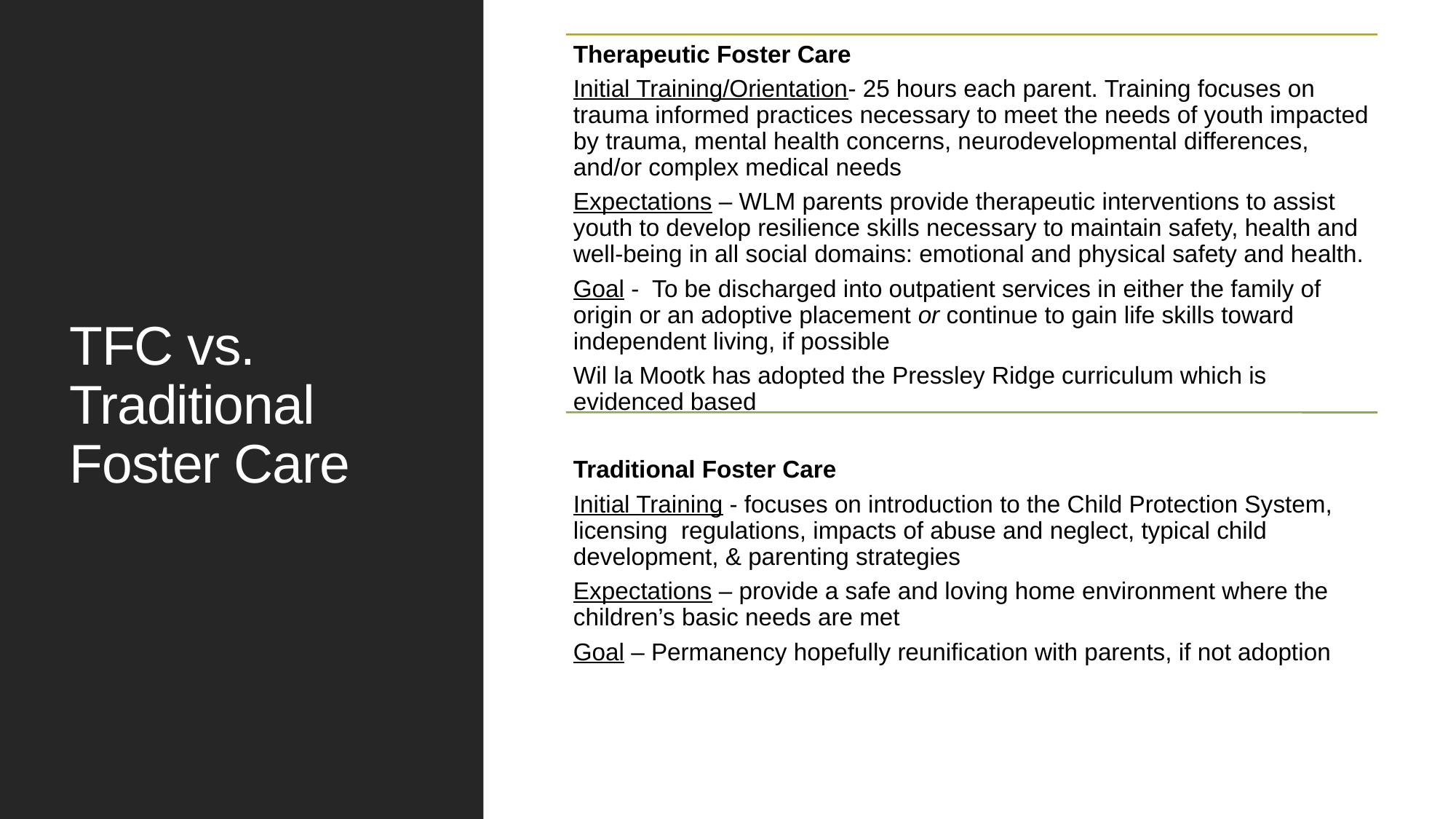

Therapeutic Foster Care
Initial Training/Orientation- 25 hours each parent. Training focuses on trauma informed practices necessary to meet the needs of youth impacted by trauma, mental health concerns, neurodevelopmental differences, and/or complex medical needs
Expectations – WLM parents provide therapeutic interventions to assist youth to develop resilience skills necessary to maintain safety, health and well-being in all social domains: emotional and physical safety and health.
Goal -  To be discharged into outpatient services in either the family of origin or an adoptive placement or continue to gain life skills toward independent living, if possible
Wil la Mootk has adopted the Pressley Ridge curriculum which is evidenced based

Traditional Foster Care
Initial Training - focuses on introduction to the Child Protection System, licensing  regulations, impacts of abuse and neglect, typical child development, & parenting strategies
Expectations – provide a safe and loving home environment where the children’s basic needs are met
Goal – Permanency hopefully reunification with parents, if not adoption
# TFC vs. Traditional Foster Care